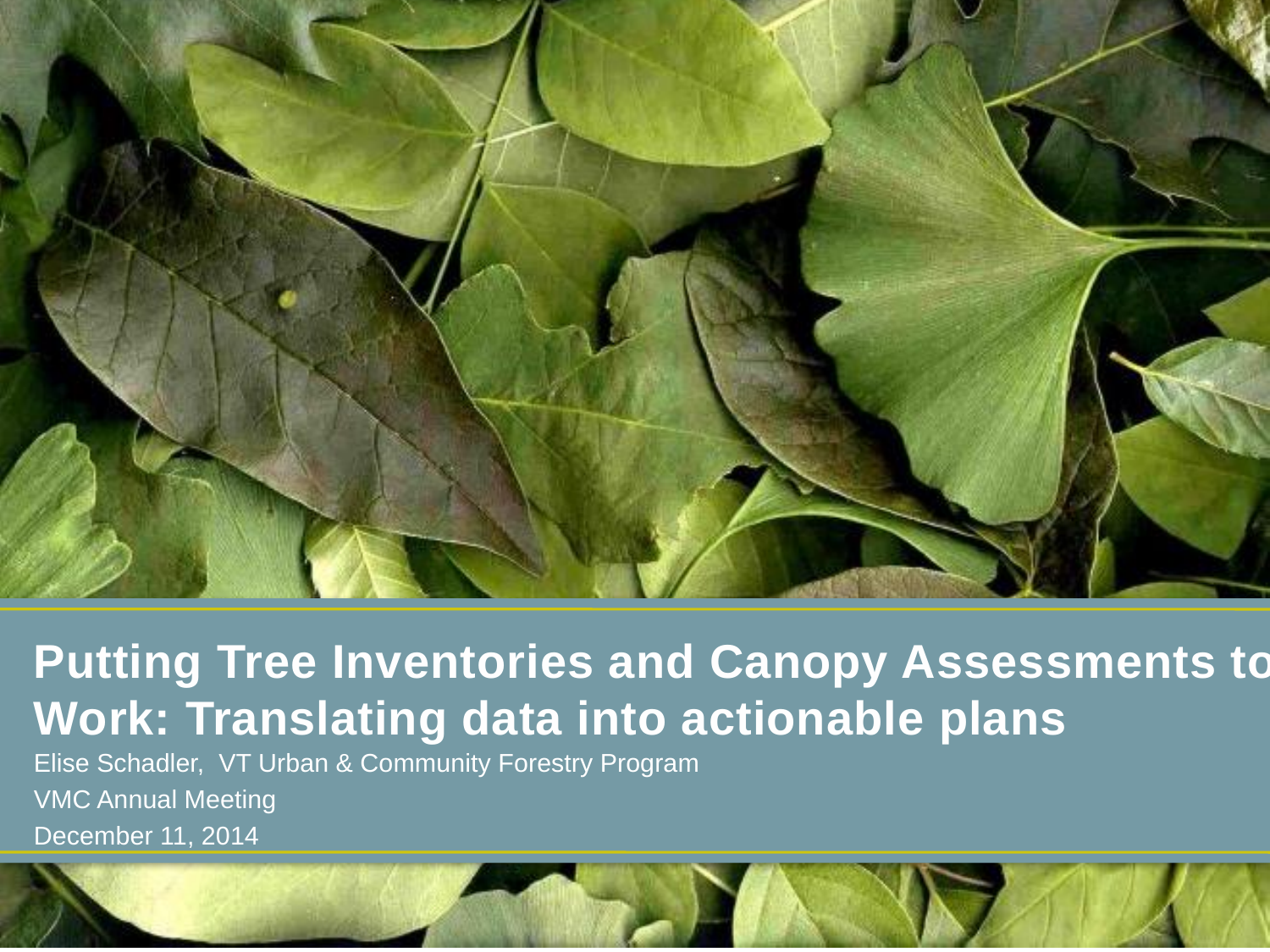

# Putting Tree Inventories and Canopy Assessments to Work: Translating data into actionable plans
Elise Schadler,  VT Urban & Community Forestry Program
VMC Annual Meeting
December 11, 2014